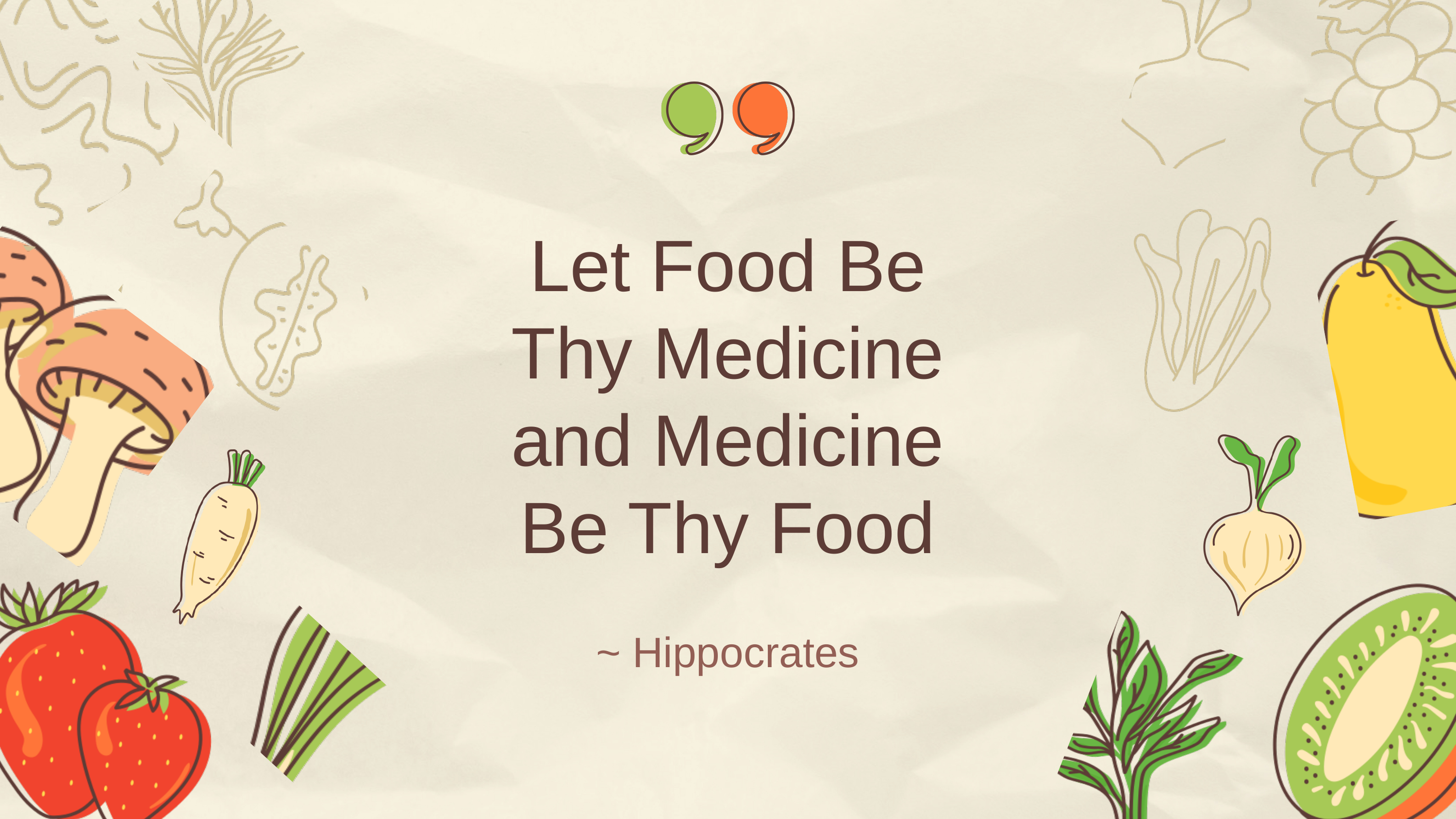

Let Food Be Thy Medicine and Medicine Be Thy Food

~ Hippocrates